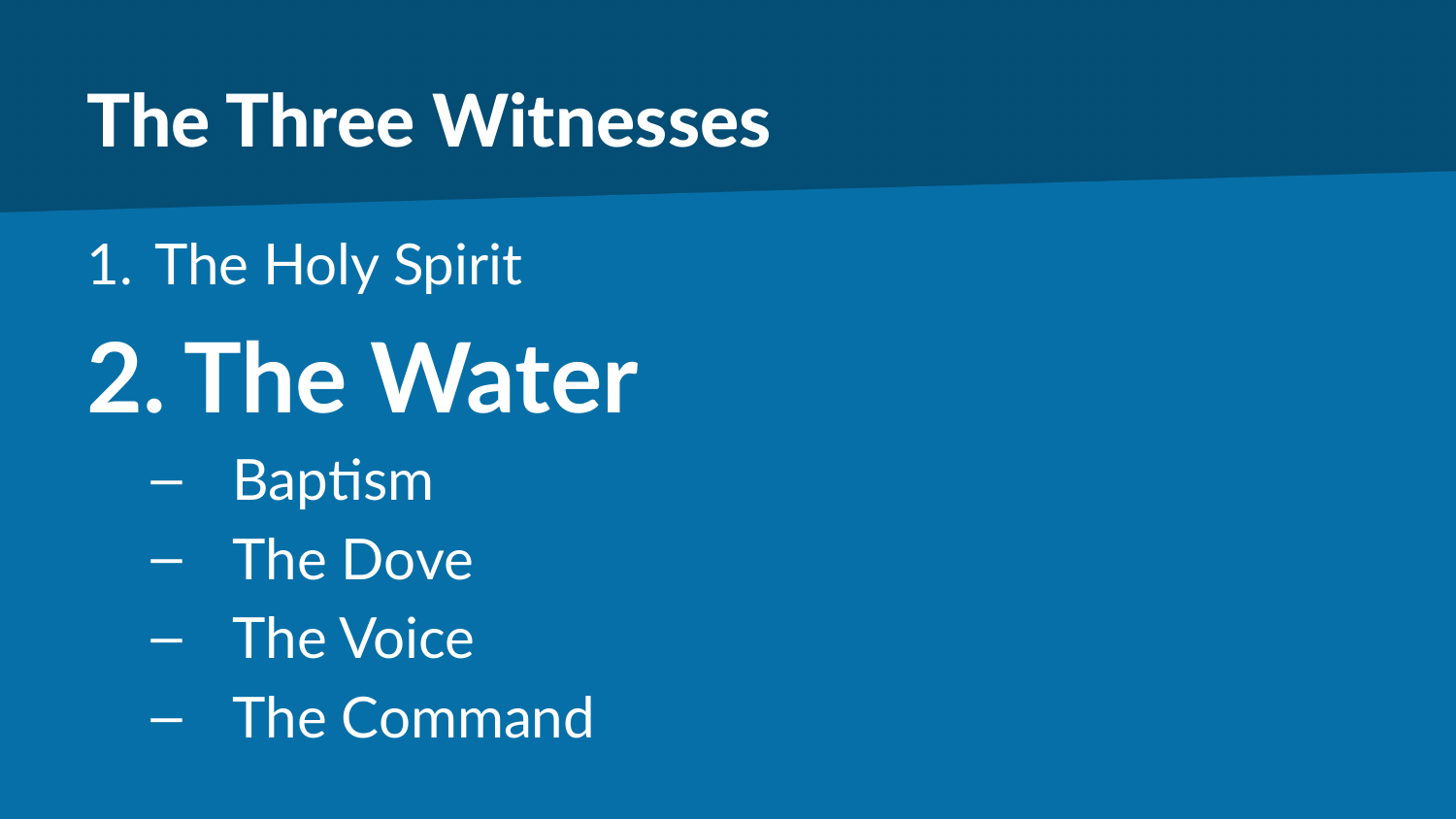

# The Three Witnesses
The Holy Spirit
The Water
Baptism
The Dove
The Voice
The Command